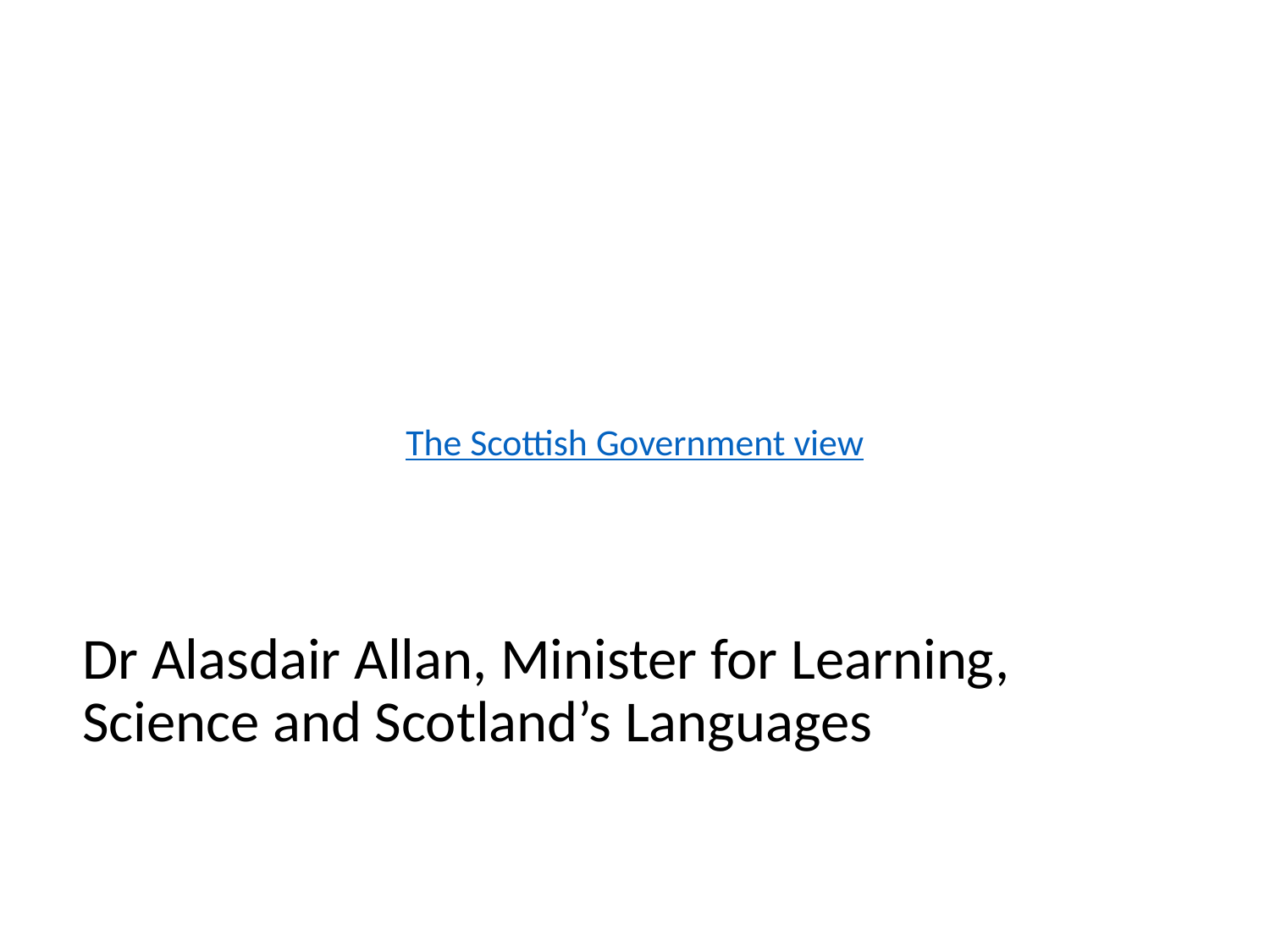

The Scottish Government view
# Dr Alasdair Allan, Minister for Learning, Science and Scotland’s Languages